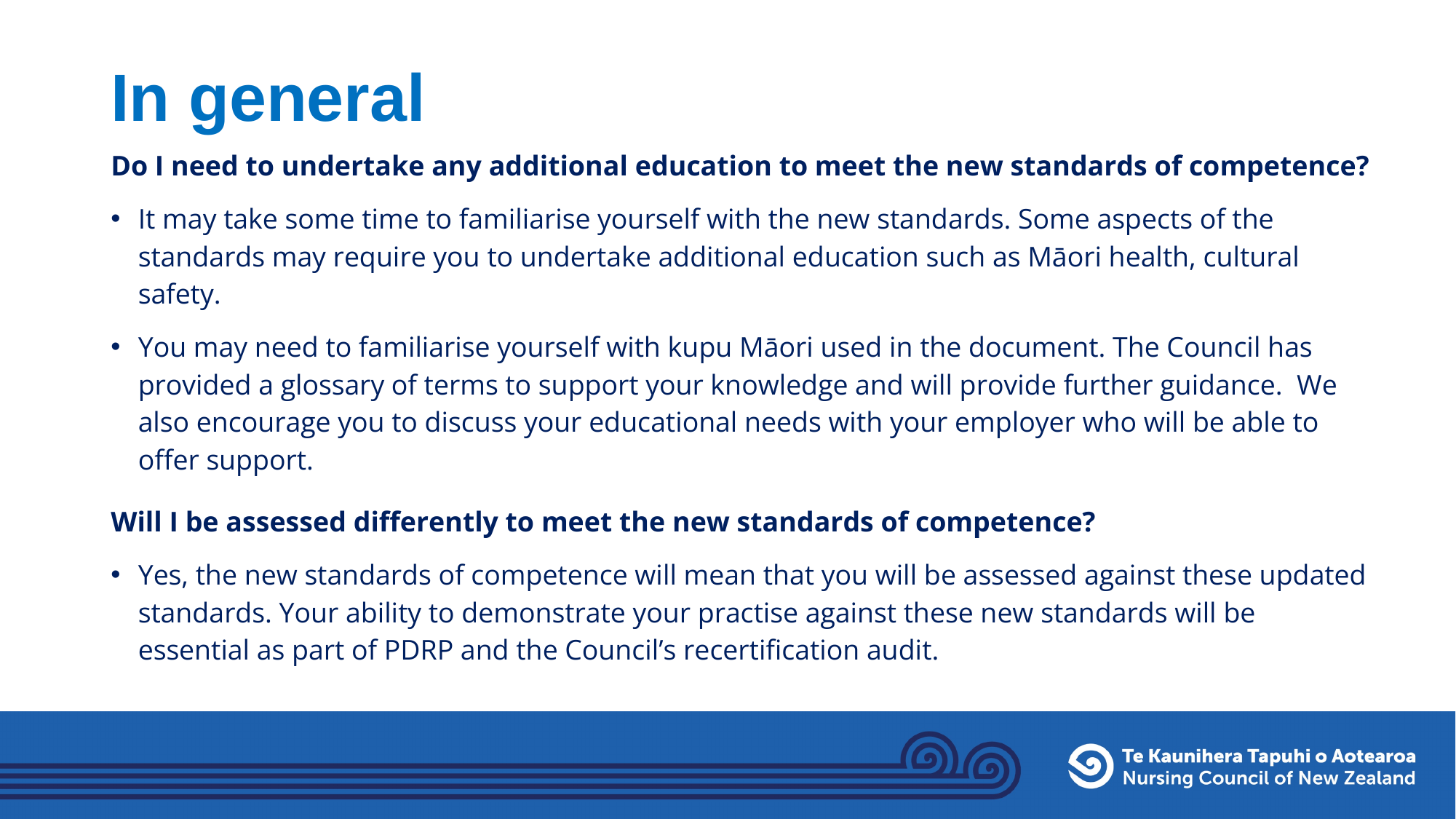

# In general
Do I need to undertake any additional education to meet the new standards of competence?
It may take some time to familiarise yourself with the new standards. Some aspects of the standards may require you to undertake additional education such as Māori health, cultural safety.
You may need to familiarise yourself with kupu Māori used in the document. The Council has provided a glossary of terms to support your knowledge and will provide further guidance.  We also encourage you to discuss your educational needs with your employer who will be able to offer support.
Will I be assessed differently to meet the new standards of competence?
Yes, the new standards of competence will mean that you will be assessed against these updated standards. Your ability to demonstrate your practise against these new standards will be essential as part of PDRP and the Council’s recertification audit.